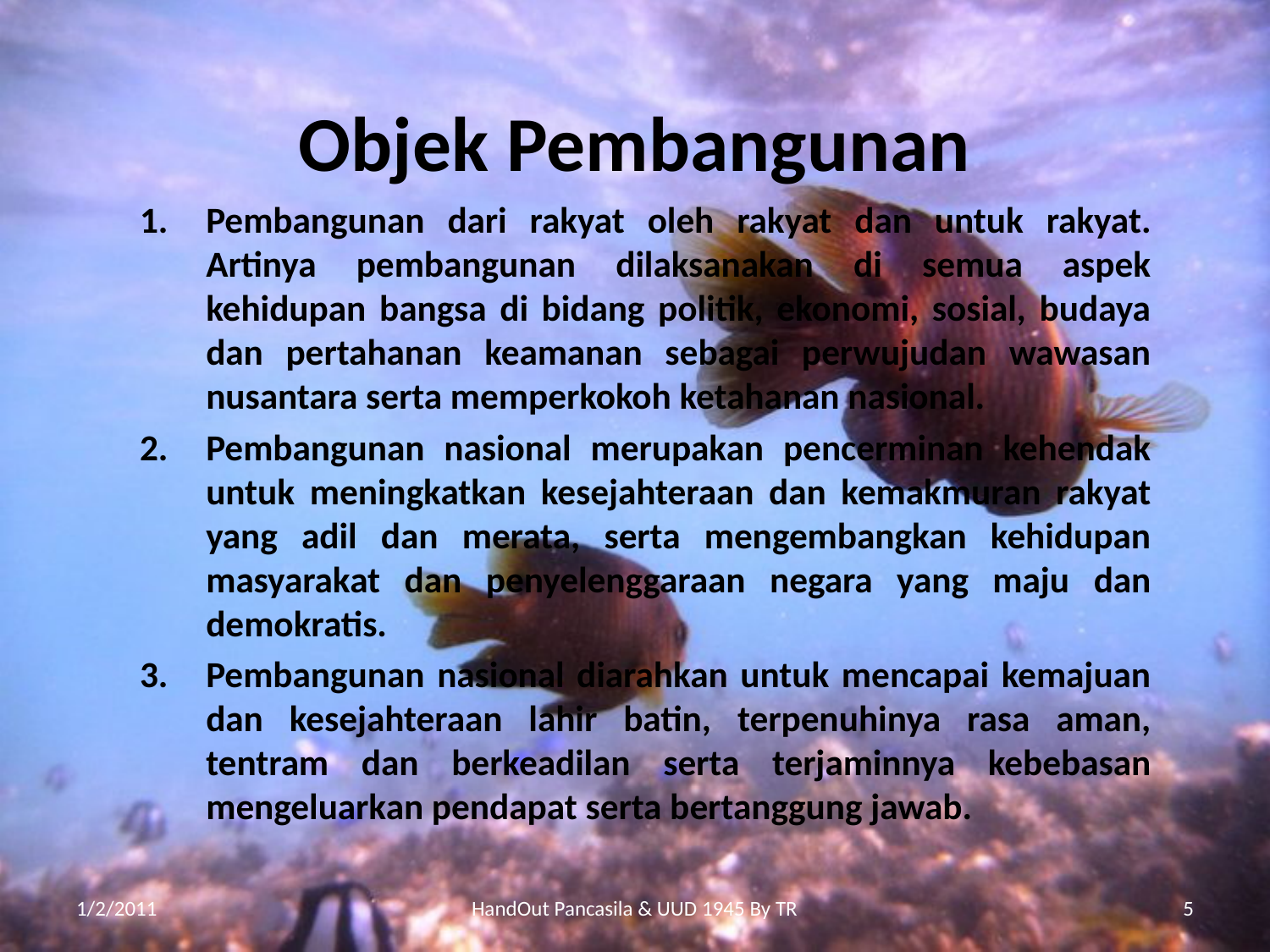

# Objek Pembangunan
Pembangunan dari rakyat oleh rakyat dan untuk rakyat. Artinya pembangunan dilaksanakan di semua aspek kehidupan bangsa di bidang politik, ekonomi, sosial, budaya dan pertahanan keamanan sebagai perwujudan wawasan nusantara serta memperkokoh ketahanan nasional.
Pembangunan nasional merupakan pencerminan kehendak untuk meningkatkan kesejahteraan dan kemakmuran rakyat yang adil dan merata, serta mengembangkan kehidupan masyarakat dan penyelenggaraan negara yang maju dan demokratis.
Pembangunan nasional diarahkan untuk mencapai kemajuan dan kesejahteraan lahir batin, terpenuhinya rasa aman, tentram dan berkeadilan serta terjaminnya kebebasan mengeluarkan pendapat serta bertanggung jawab.

1/2/2011
HandOut Pancasila & UUD 1945 By TR
5